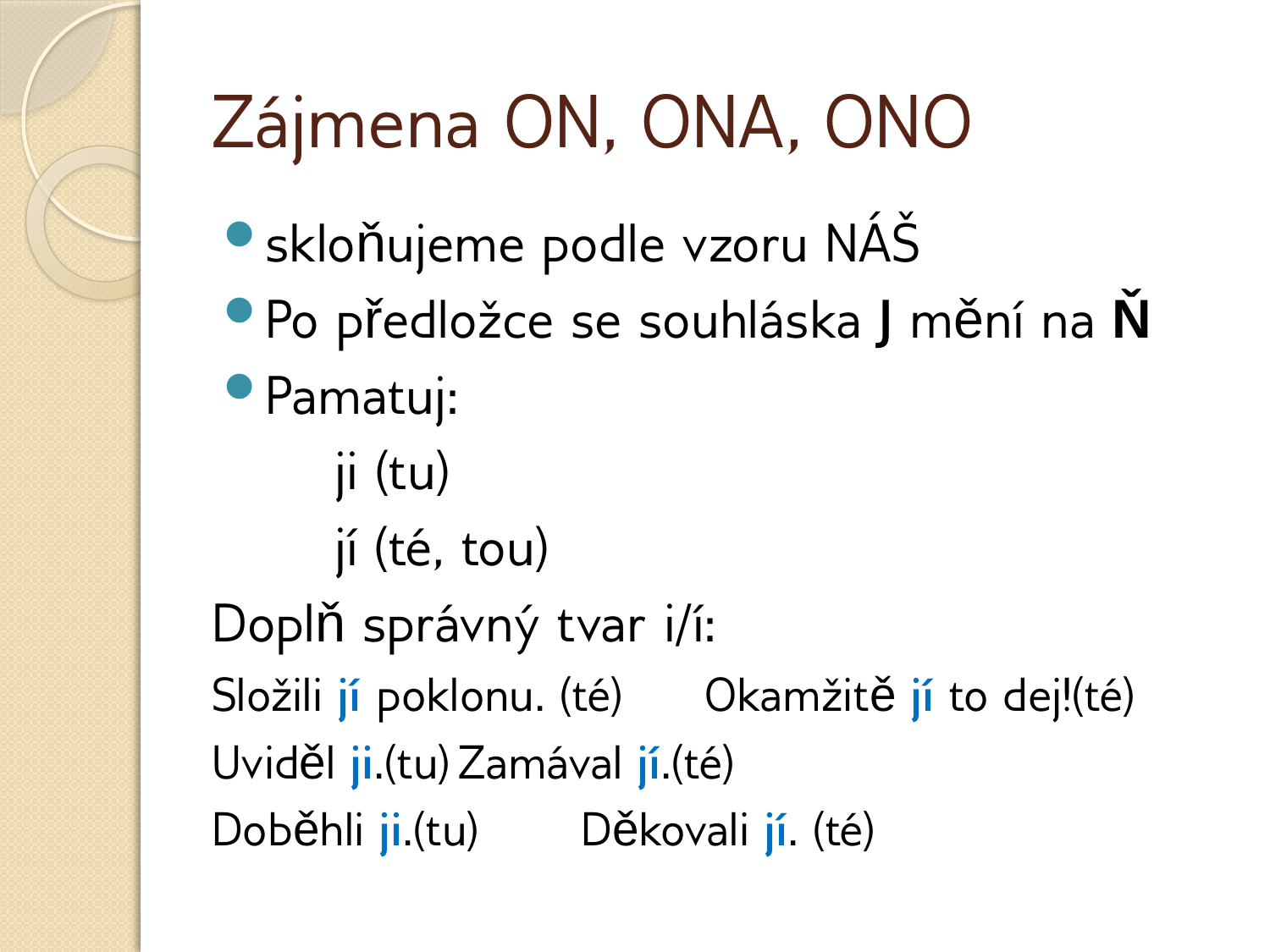

# Zájmena ON, ONA, ONO
skloňujeme podle vzoru NÁŠ
Po předložce se souhláska J mění na Ň
Pamatuj:
		ji (tu)
		jí (té, tou)
Doplň správný tvar i/í:
Složili jí poklonu. (té)	Okamžitě jí to dej!(té)
Uviděl ji.(tu)			Zamával jí.(té)
Doběhli ji.(tu)		Děkovali jí. (té)